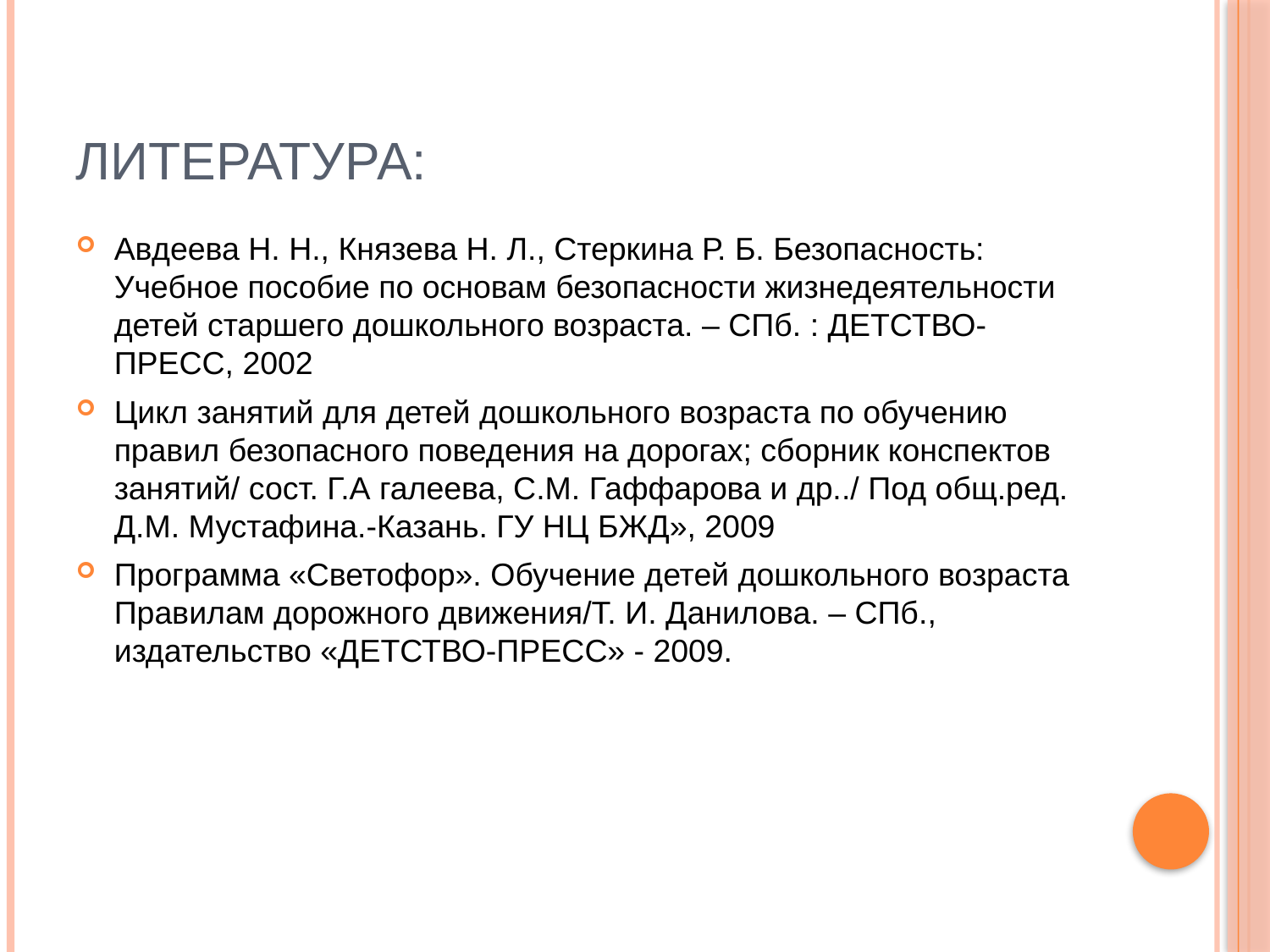

# Литература:
Авдеева Н. Н., Князева Н. Л., Стеркина Р. Б. Безопасность: Учебное пособие по основам безопасности жизнедеятельности детей старшего дошкольного возраста. – СПб. : ДЕТСТВО-ПРЕСС, 2002
Цикл занятий для детей дошкольного возраста по обучению правил безопасного поведения на дорогах; сборник конспектов занятий/ сост. Г.А галеева, С.М. Гаффарова и др../ Под общ.ред. Д.М. Мустафина.-Казань. ГУ НЦ БЖД», 2009
Программа «Светофор». Обучение детей дошкольного возраста Правилам дорожного движения/Т. И. Данилова. – СПб., издательство «ДЕТСТВО-ПРЕСС» - 2009.